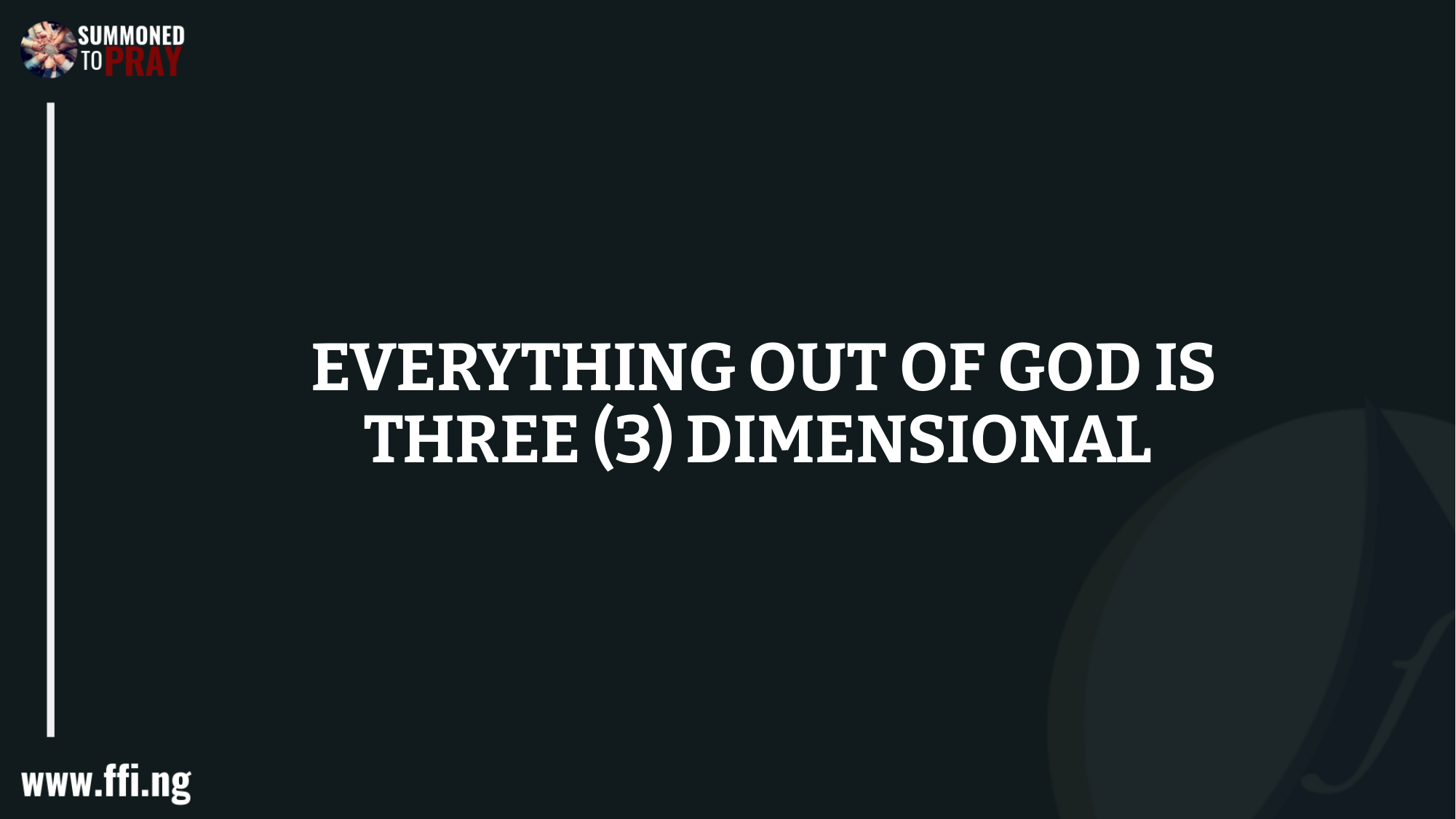

EVERYTHING OUT OF GOD IS THREE (3) DIMENSIONAL